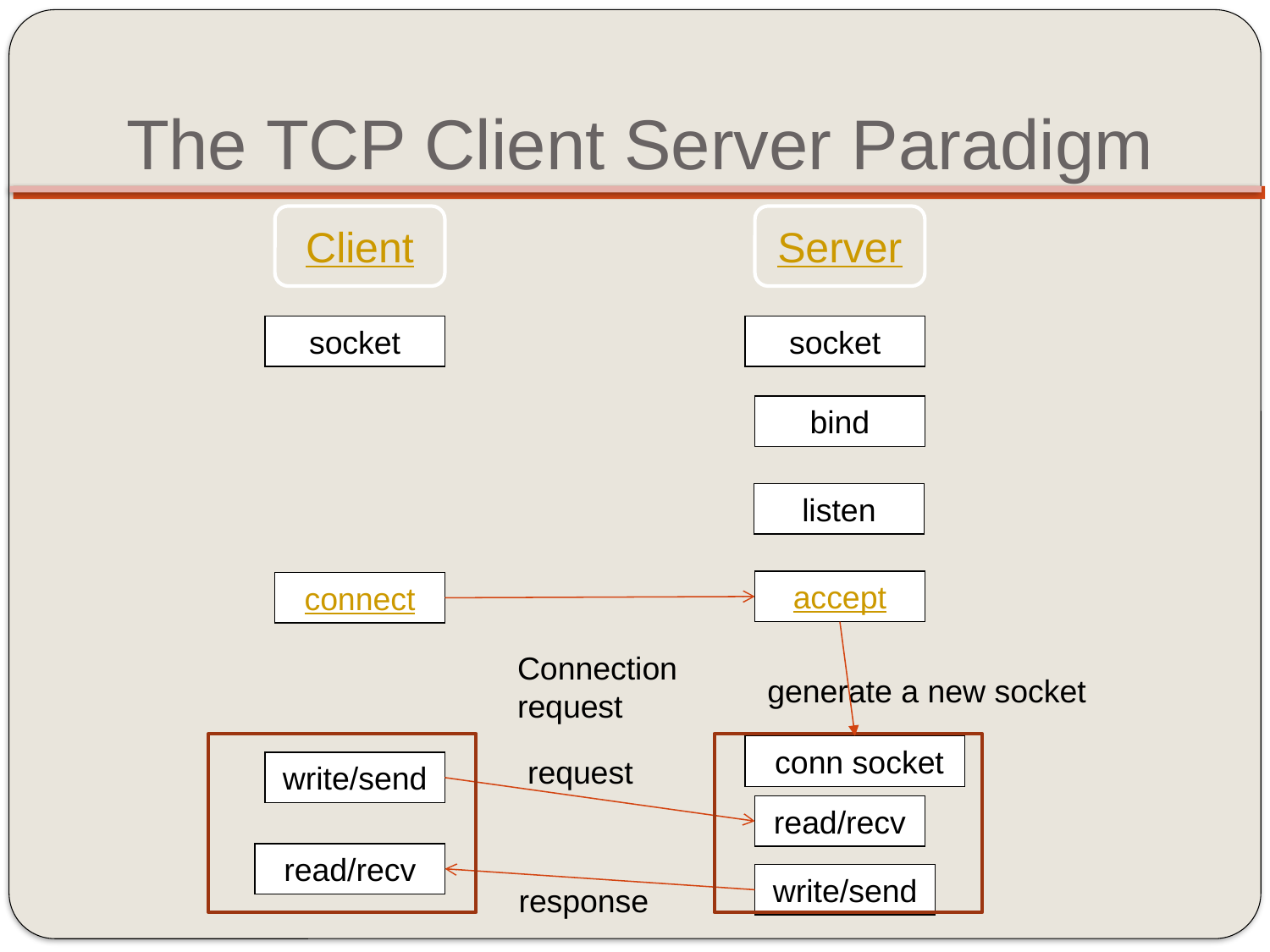

# The TCP Client Server Paradigm
Client
Server
socket
socket
bind
listen
accept
connect
Connection request
generate a new socket

 conn socket
request
write/send
read/recv
read/recv
write/send
response